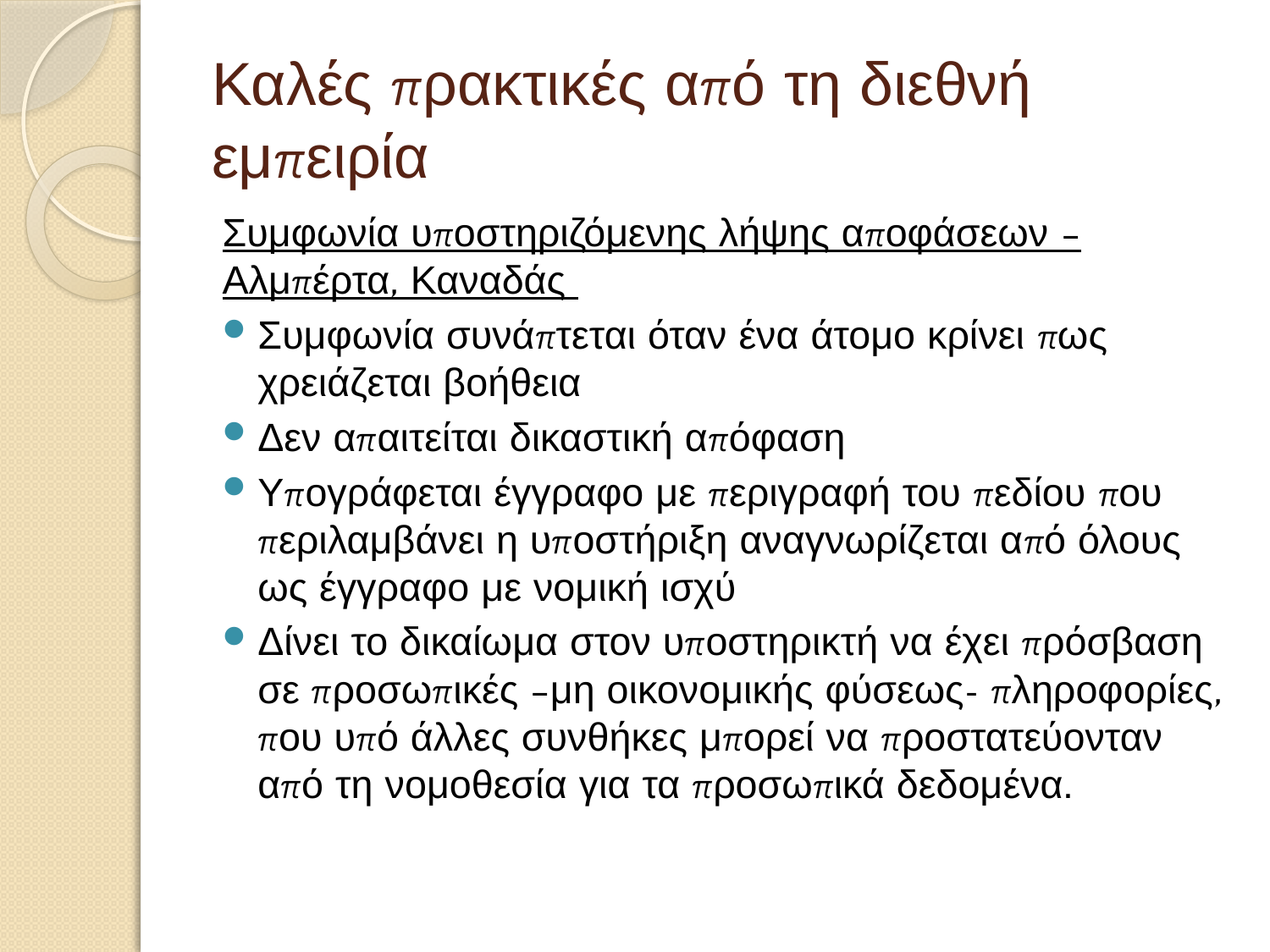

# Καλές πρακτικές από τη διεθνή εμπειρία
Συμφωνία υποστηριζόμενης λήψης αποφάσεων – Αλμπέρτα, Καναδάς
Συμφωνία συνάπτεται όταν ένα άτομο κρίνει πως χρειάζεται βοήθεια
Δεν απαιτείται δικαστική απόφαση
Υπογράφεται έγγραφο με περιγραφή του πεδίου που περιλαμβάνει η υποστήριξη αναγνωρίζεται από όλους ως έγγραφο με νομική ισχύ
Δίνει το δικαίωμα στον υποστηρικτή να έχει πρόσβαση σε προσωπικές –μη οικονομικής φύσεως- πληροφορίες, που υπό άλλες συνθήκες μπορεί να προστατεύονταν από τη νομοθεσία για τα προσωπικά δεδομένα.